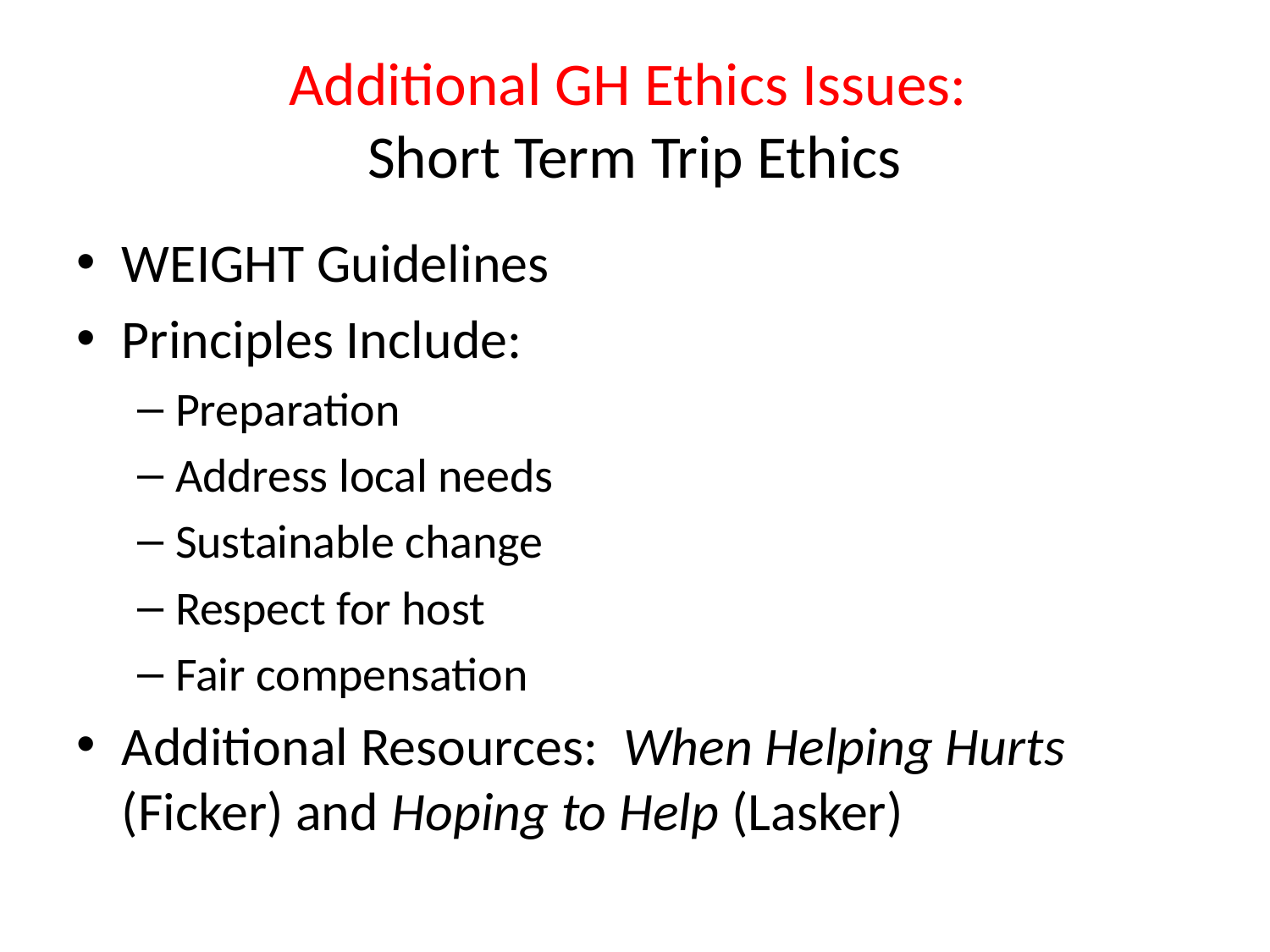

# Additional GH Ethics Issues: Short Term Trip Ethics
WEIGHT Guidelines
Principles Include:
Preparation
Address local needs
Sustainable change
Respect for host
Fair compensation
Additional Resources:  When Helping Hurts (Ficker) and Hoping to Help (Lasker)